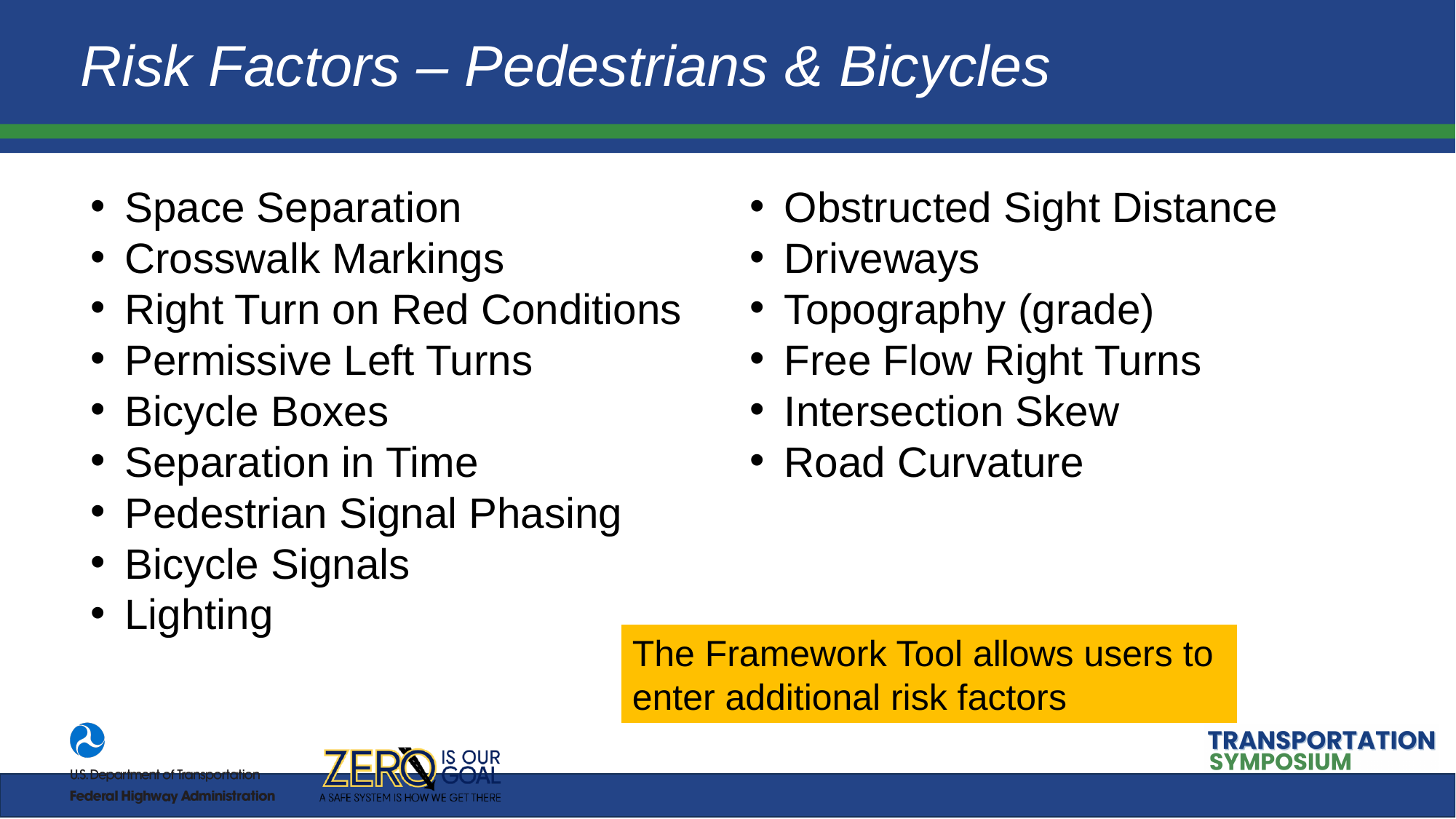

# Risk Factors – Pedestrians & Bicycles
Space Separation
Crosswalk Markings
Right Turn on Red Conditions
Permissive Left Turns
Bicycle Boxes
Separation in Time
Pedestrian Signal Phasing
Bicycle Signals
Lighting

Obstructed Sight Distance
Driveways
Topography (grade)
Free Flow Right Turns
Intersection Skew
Road Curvature
The Framework Tool allows users to enter additional risk factors